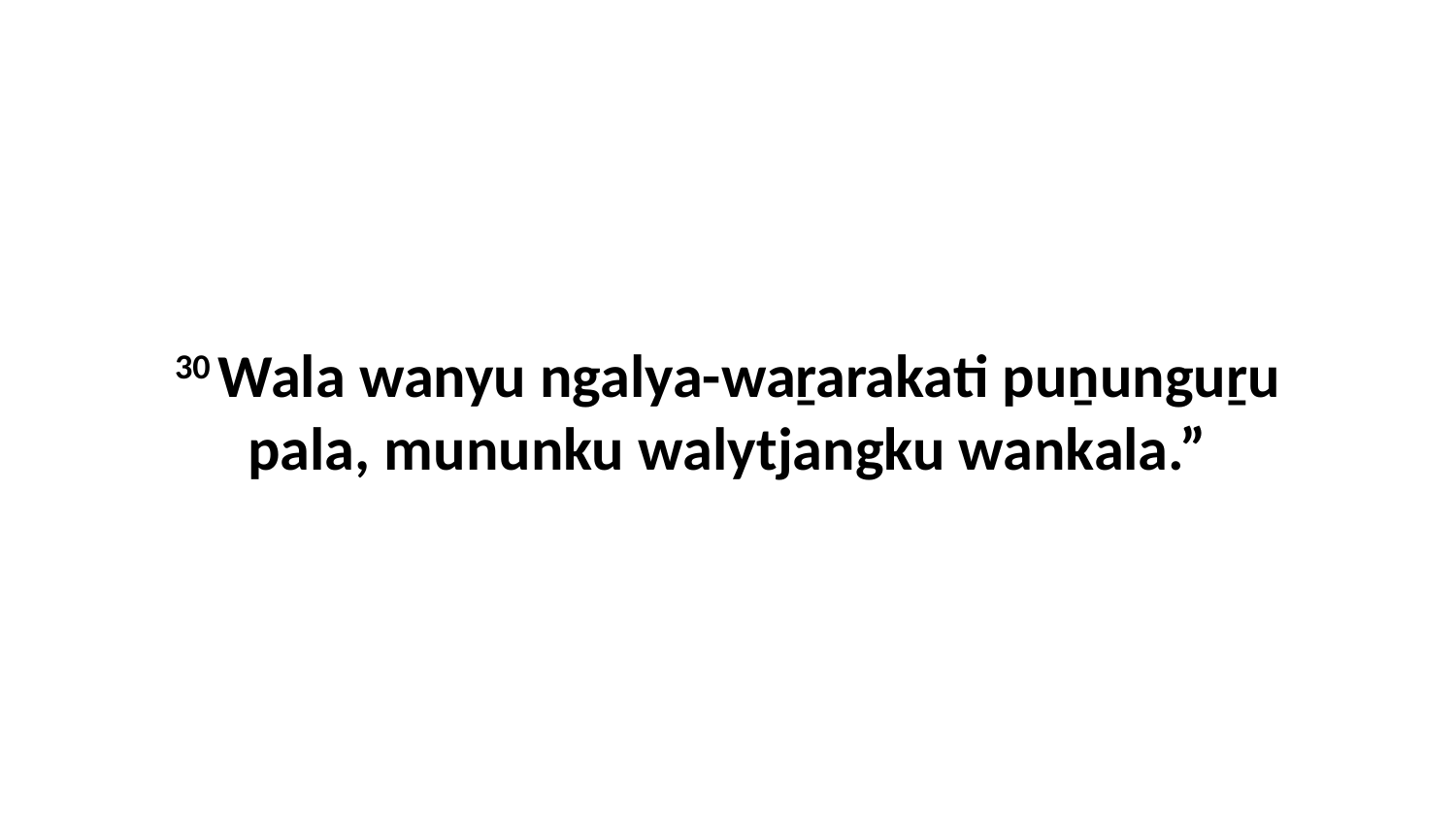

30 Wala wanyu ngalya-waṟarakati puṉunguṟu pala, mununku walytjangku wankala.”